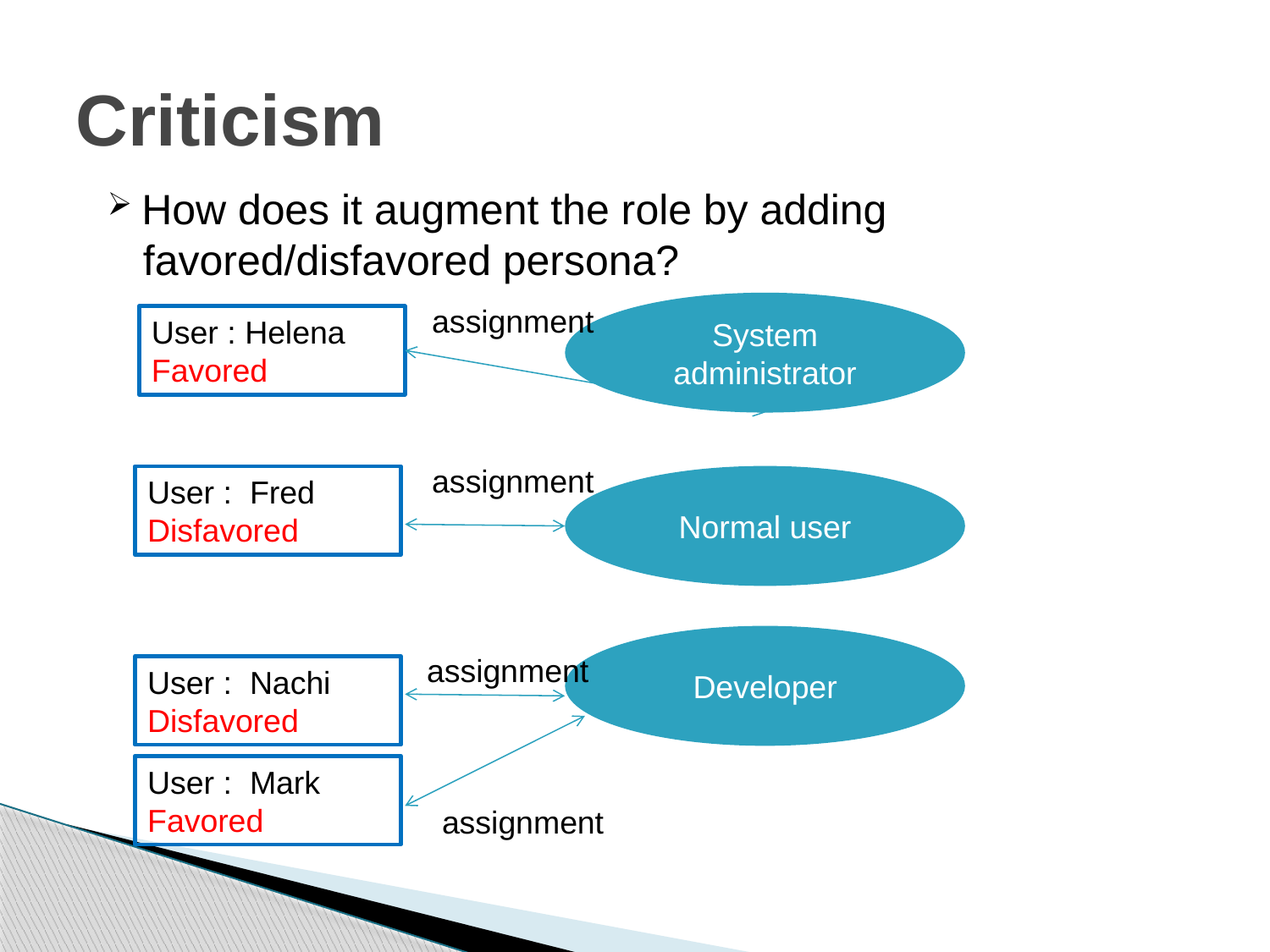

# Criticism

 How does it augment the role by adding
   favored/disfavored persona?

System administrator

assignment
User : Helena
Favored
assignment

Normal user

User :  Fred
Disfavored

Developer

assignment
User :  Nachi
Disfavored
User :  Mark
Favored
assignment